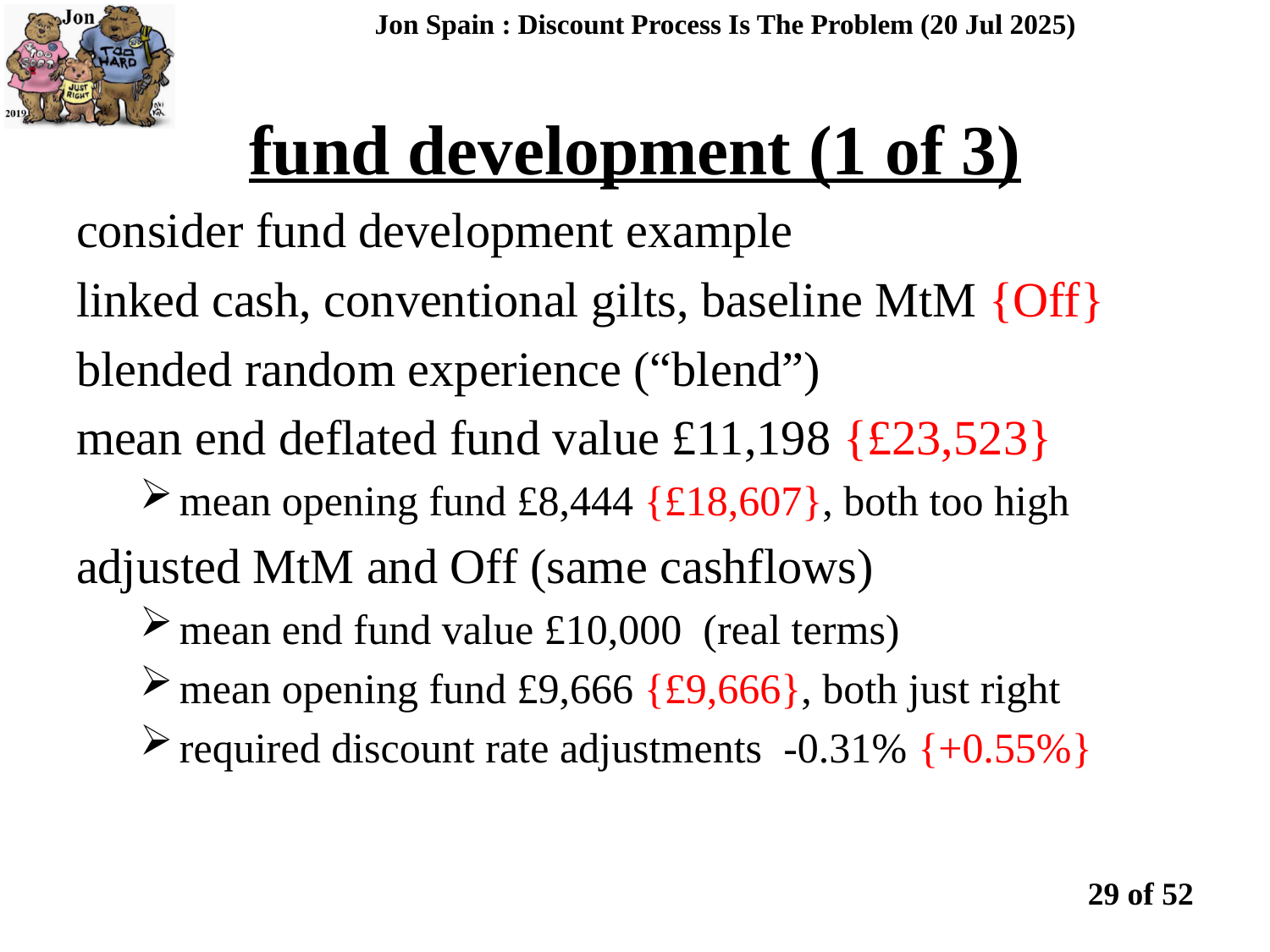

Jon Spain : Discount Process Is The Problem (20 Jul 2025)
fund development (1 of 3)
consider fund development example
linked cash, conventional gilts, baseline MtM {Off}
blended random experience (“blend”)
mean end deflated fund value £11,198 {£23,523}
mean opening fund £8,444 {£18,607}, both too high
adjusted MtM and Off (same cashflows)
mean end fund value £10,000  (real terms)
mean opening fund £9,666 {£9,666}, both just right
required discount rate adjustments  -0.31% {+0.55%}

29 of 52